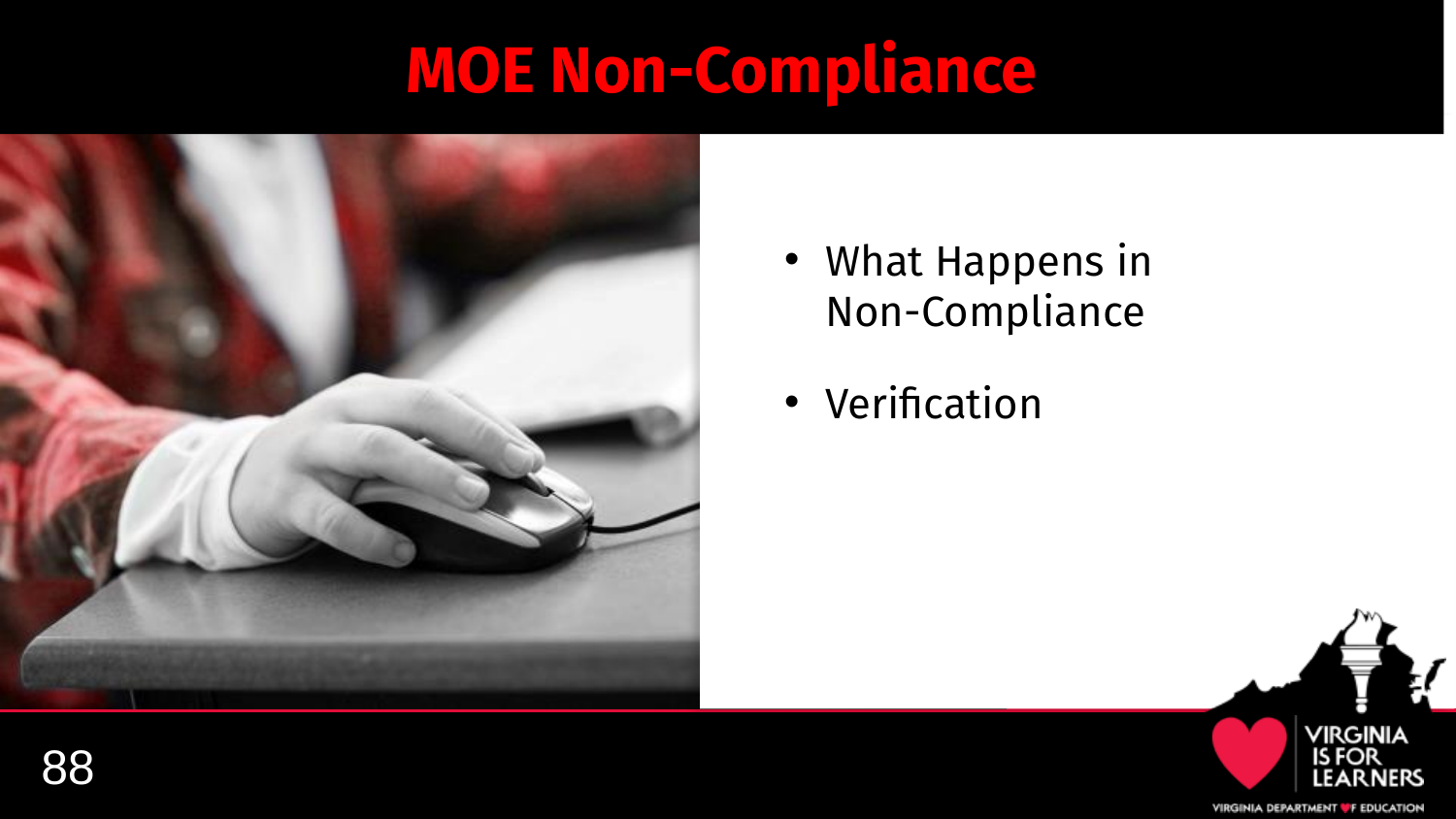

# MOE Non-Compliance
What Happens in Non-Compliance
Verification